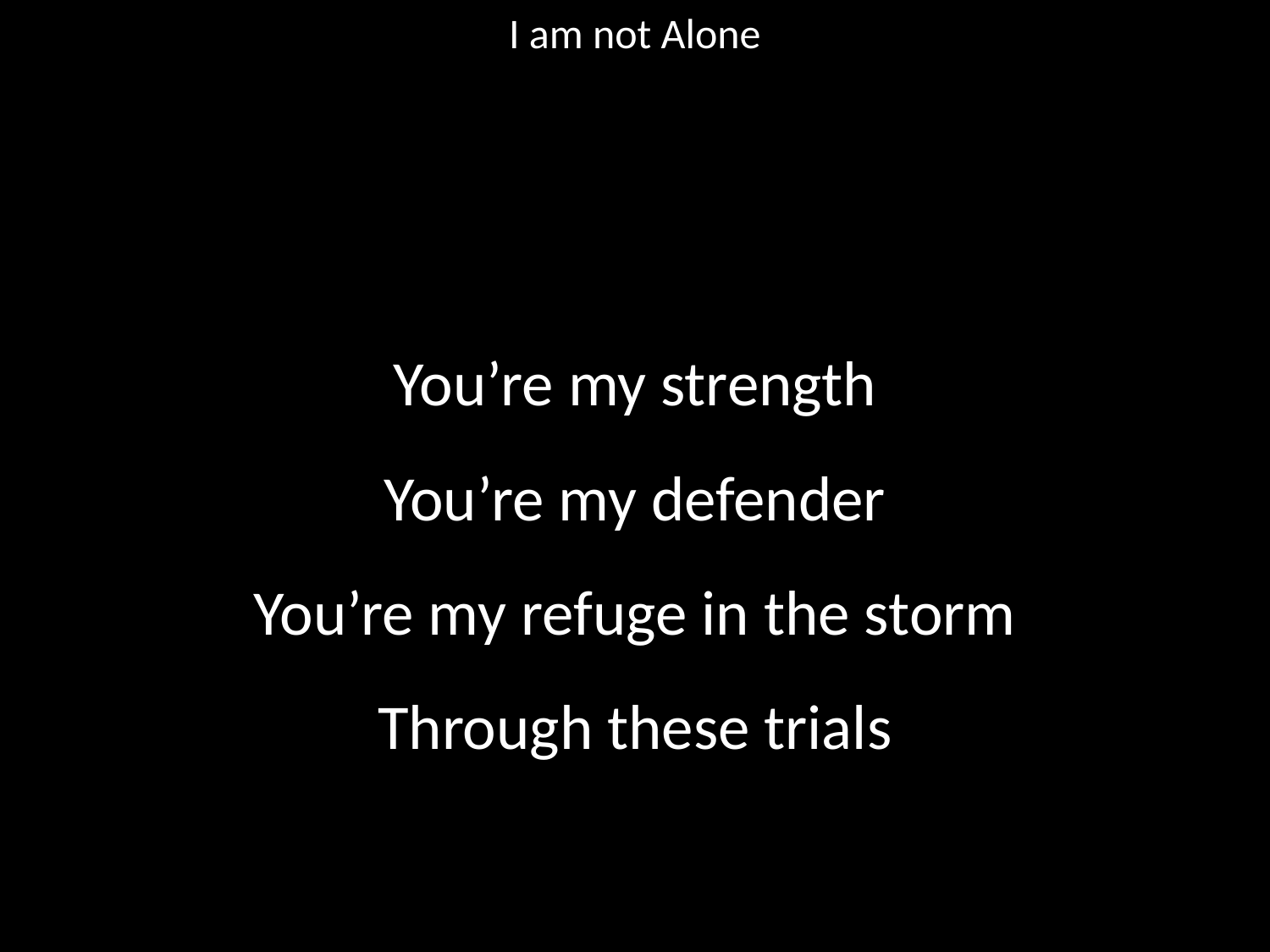

I am not Alone
#
You’re my strength
You’re my defender
You’re my refuge in the storm
Through these trials